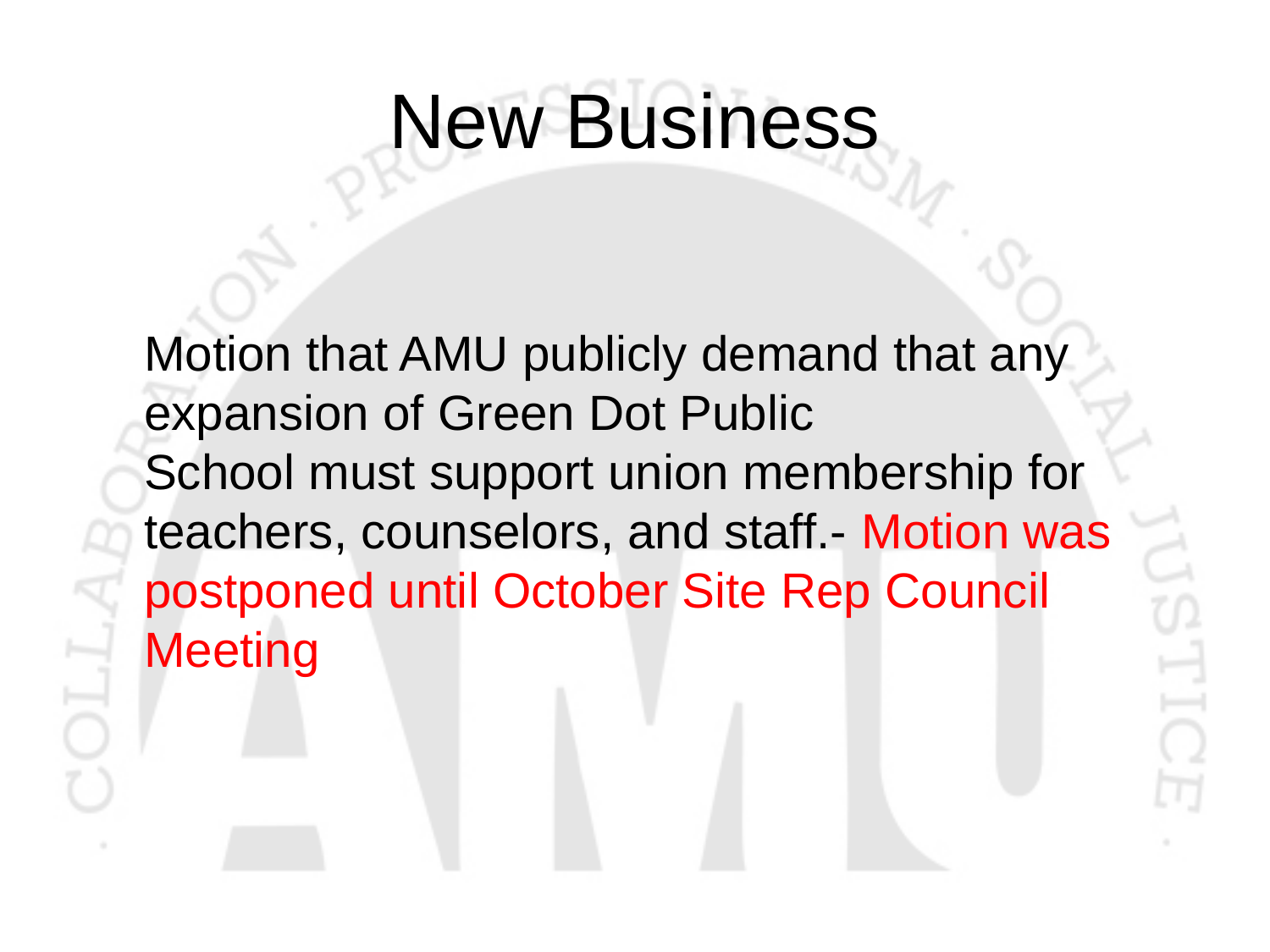

# New Business
Motion that AMU publicly demand that any expansion of Green Dot Public
School must support union membership for teachers, counselors, and staff.- Motion was postponed until October Site Rep Council Meeting